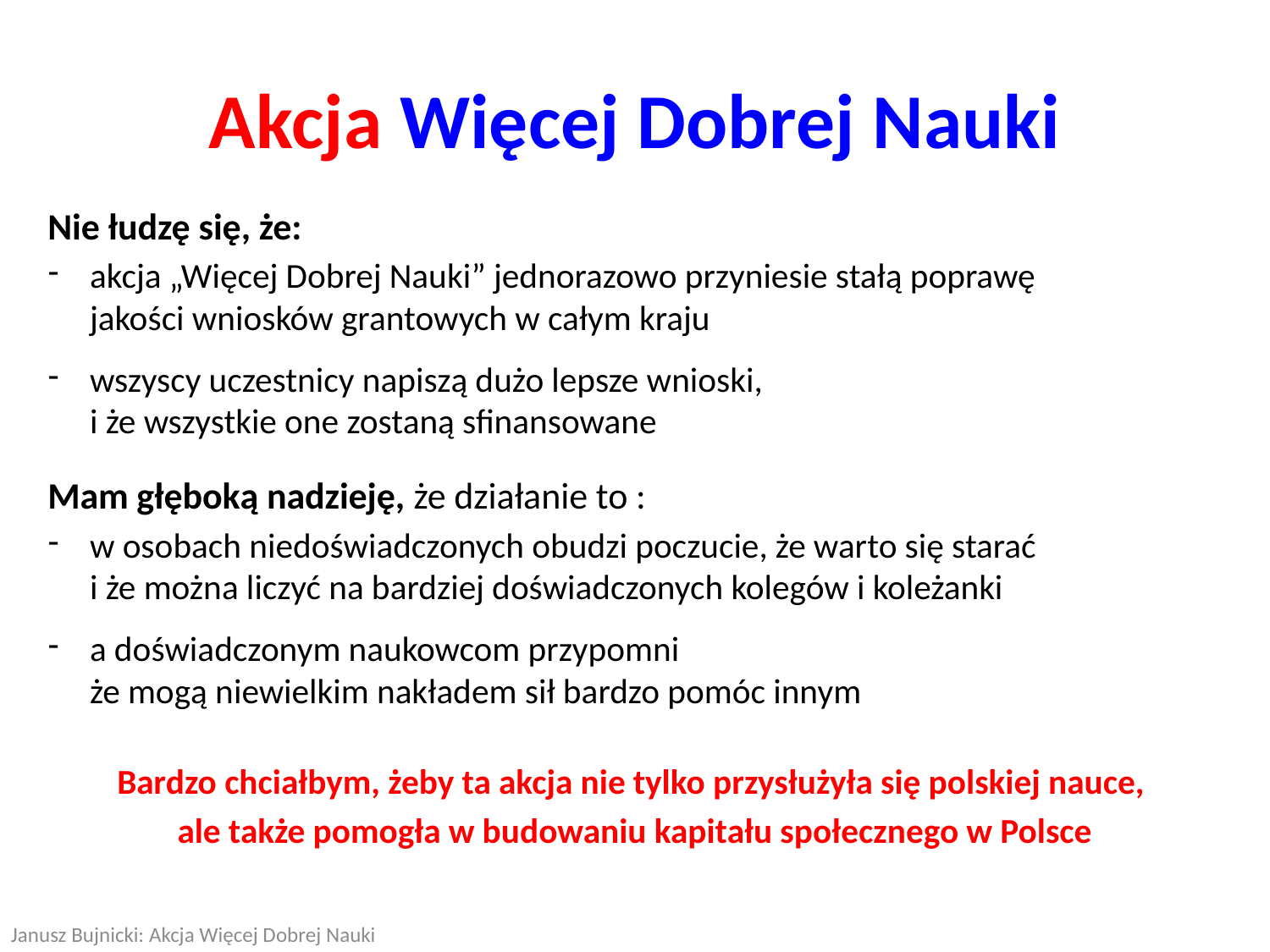

Akcja Więcej Dobrej Nauki
Nie łudzę się, że:
akcja „Więcej Dobrej Nauki” jednorazowo przyniesie stałą poprawę
jakości wniosków grantowych w całym kraju
wszyscy uczestnicy napiszą dużo lepsze wnioski,
i że wszystkie one zostaną sfinansowane

Mam głęboką nadzieję, że działanie to :
w osobach niedoświadczonych obudzi poczucie, że warto się starać
i że można liczyć na bardziej doświadczonych kolegów i koleżanki
a doświadczonym naukowcom przypomni
że mogą niewielkim nakładem sił bardzo pomóc innym
Bardzo chciałbym, żeby ta akcja nie tylko przysłużyła się polskiej nauce,
ale także pomogła w budowaniu kapitału społecznego w Polsce
Janusz Bujnicki: Akcja Więcej Dobrej Nauki